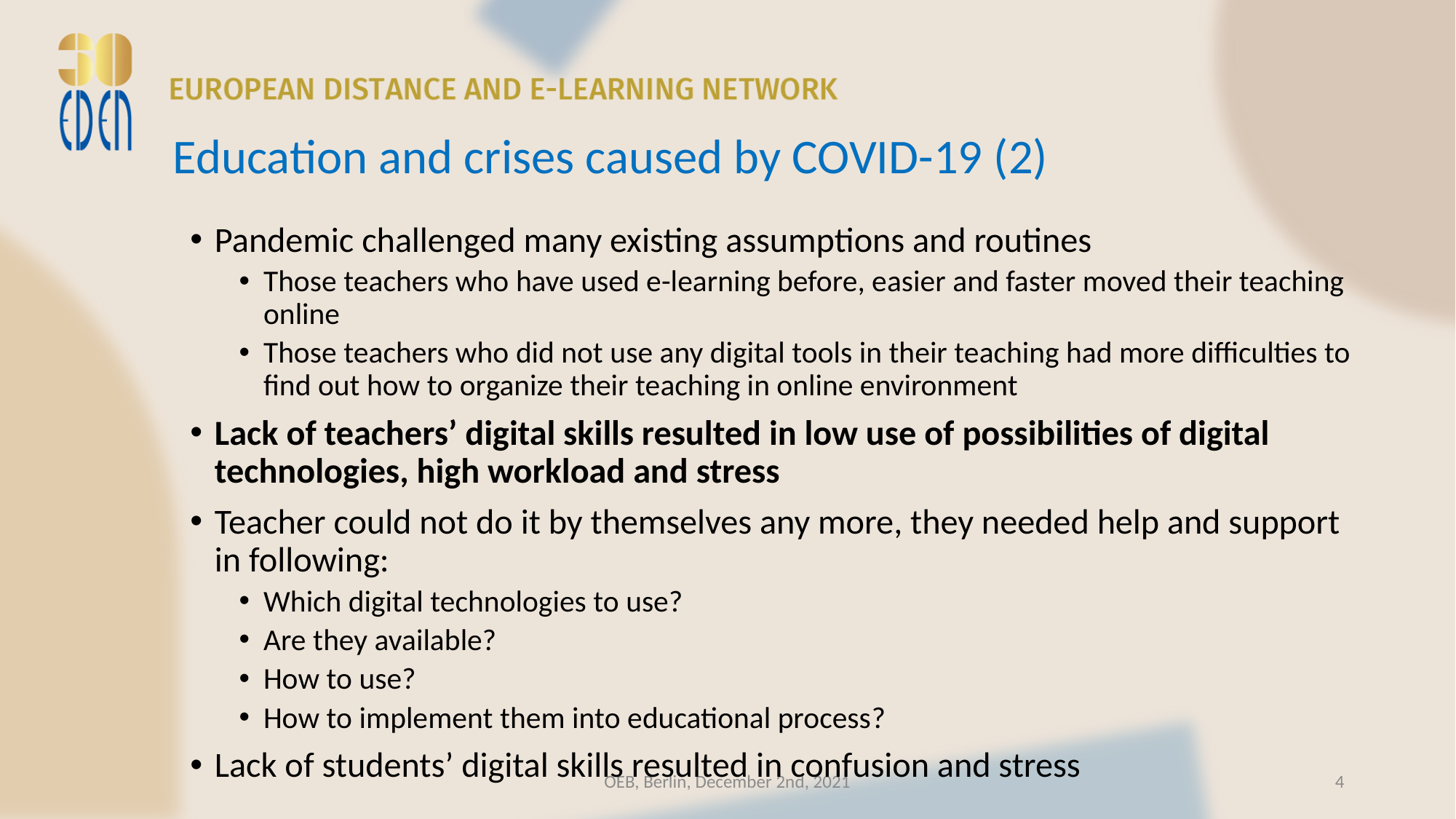

# Education and crises caused by COVID-19 (2)
Pandemic challenged many existing assumptions and routines
Those teachers who have used e-learning before, easier and faster moved their teaching online
Those teachers who did not use any digital tools in their teaching had more difficulties to find out how to organize their teaching in online environment
Lack of teachers’ digital skills resulted in low use of possibilities of digital technologies, high workload and stress
Teacher could not do it by themselves any more, they needed help and support in following:
Which digital technologies to use?
Are they available?
How to use?
How to implement them into educational process?
Lack of students’ digital skills resulted in confusion and stress

OEB, Berlin, December 2nd, 2021
4